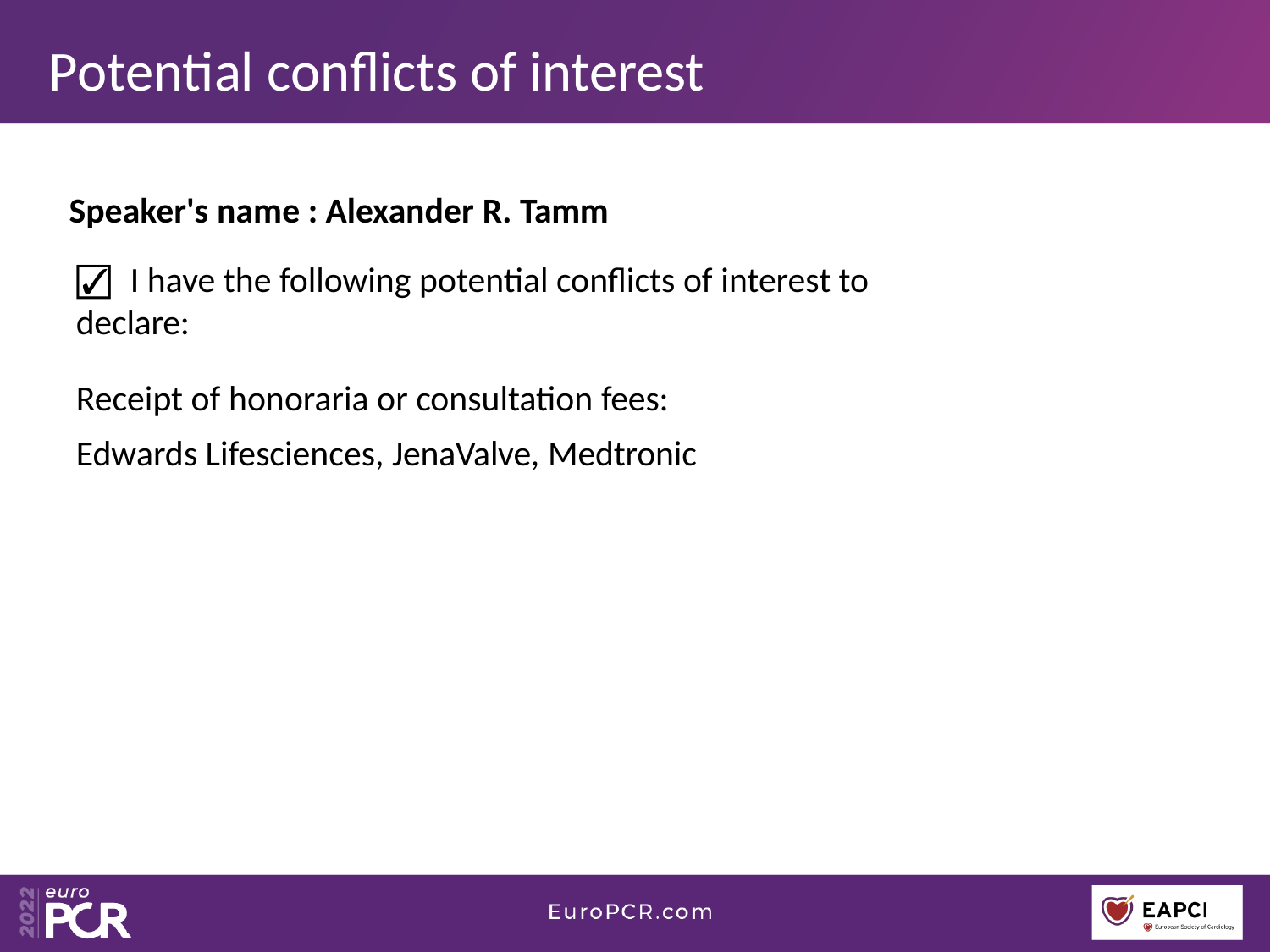

# Potential conflicts of interest
Speaker's name : Alexander R. Tamm

☑ I have the following potential conflicts of interest to declare:
Receipt of honoraria or consultation fees:
Edwards Lifesciences, JenaValve, Medtronic